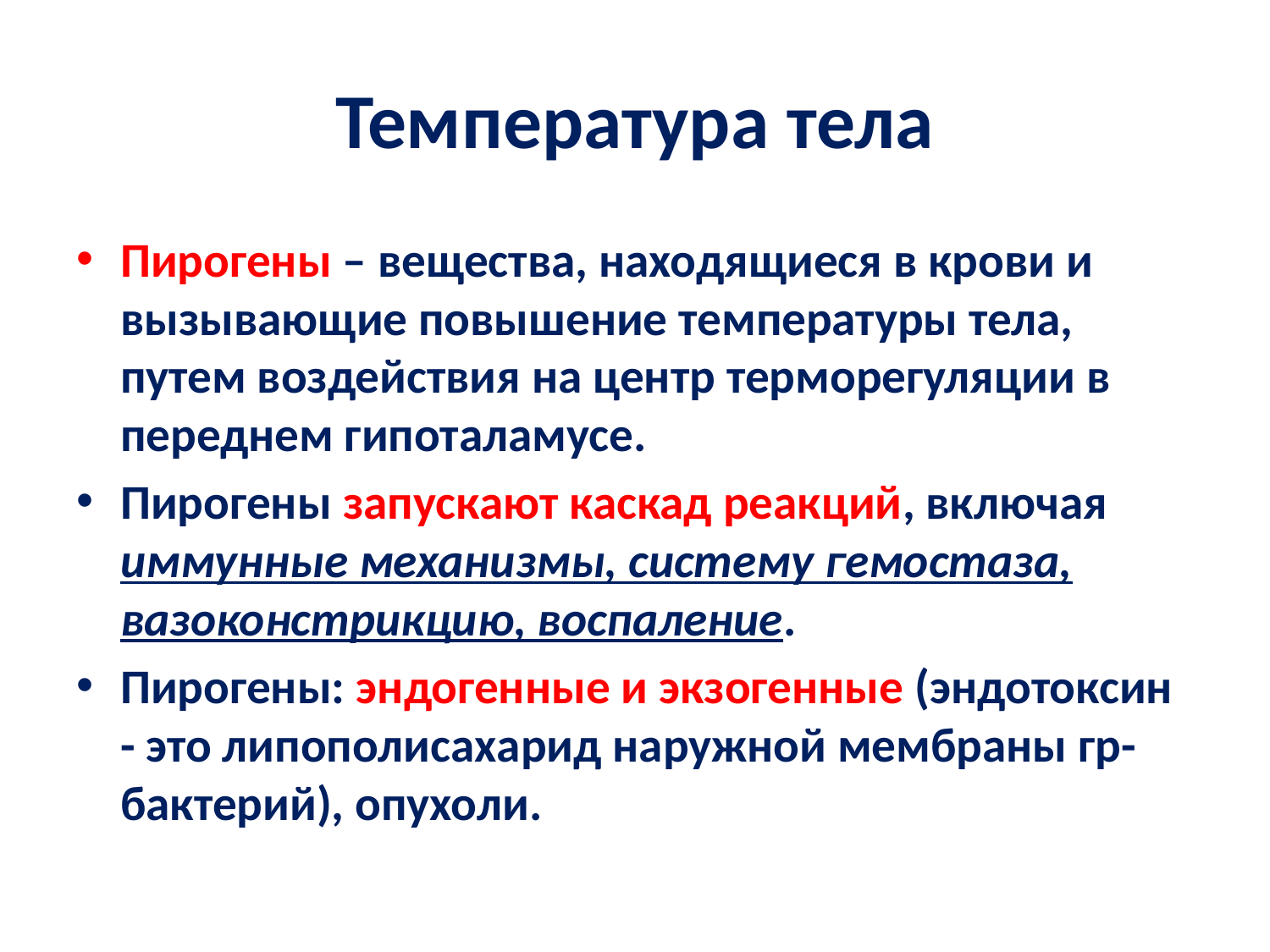

# Температура тела
Пирогены – вещества, находящиеся в крови и вызывающие повышение температуры тела, путем воздействия на центр терморегуляции в переднем гипоталамусе.
Пирогены запускают каскад реакций, включая иммунные механизмы, систему гемостаза, вазоконстрикцию, воспаление.
Пирогены: эндогенные и экзогенные (эндотоксин - это липополисахарид наружной мембраны гр- бактерий), опухоли.